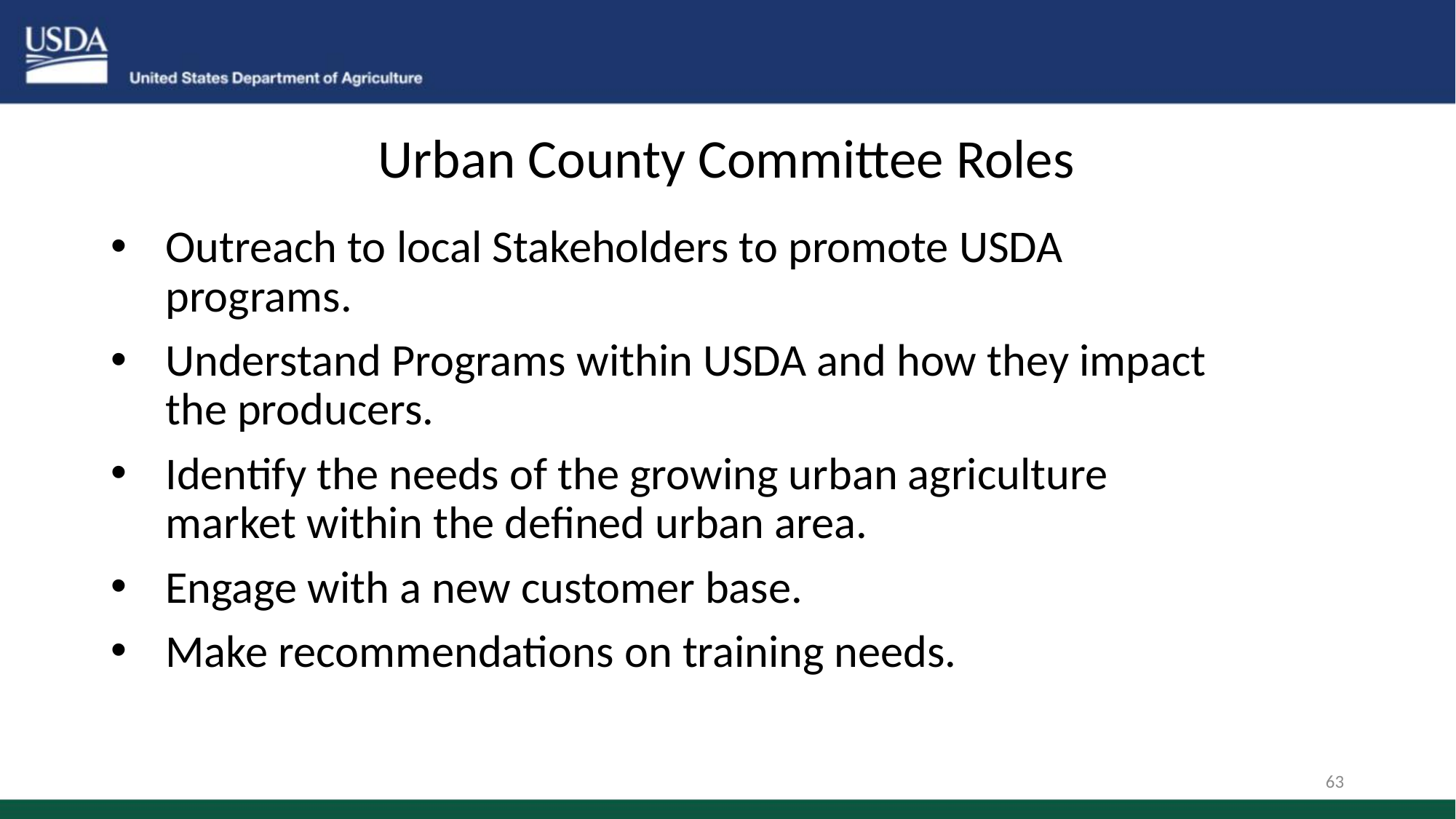

# Urban County Committee Roles
Outreach to local Stakeholders to promote USDA programs.
Understand Programs within USDA and how they impact the producers.
Identify the needs of the growing urban agriculture market within the defined urban area.
Engage with a new customer base.
Make recommendations on training needs.
63